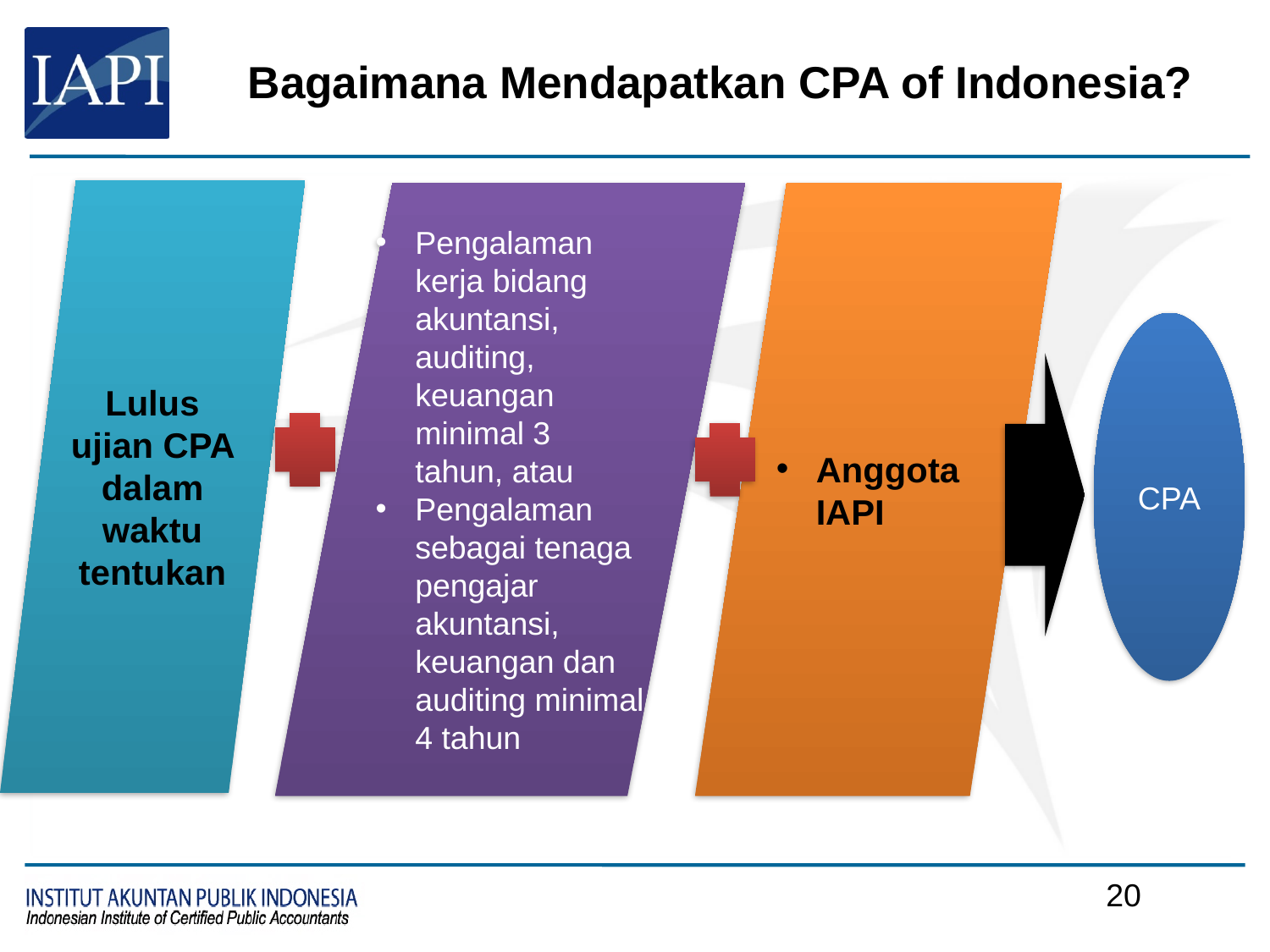

# Bagaimana Mendapatkan CPA of Indonesia?
Lulus ujian CPA dalam waktu tentukan
Pengalaman kerja bidang akuntansi, auditing, keuangan minimal 3 tahun, atau
Pengalaman sebagai tenaga pengajar akuntansi, keuangan dan auditing minimal 4 tahun
Anggota IAPI
CPA

20